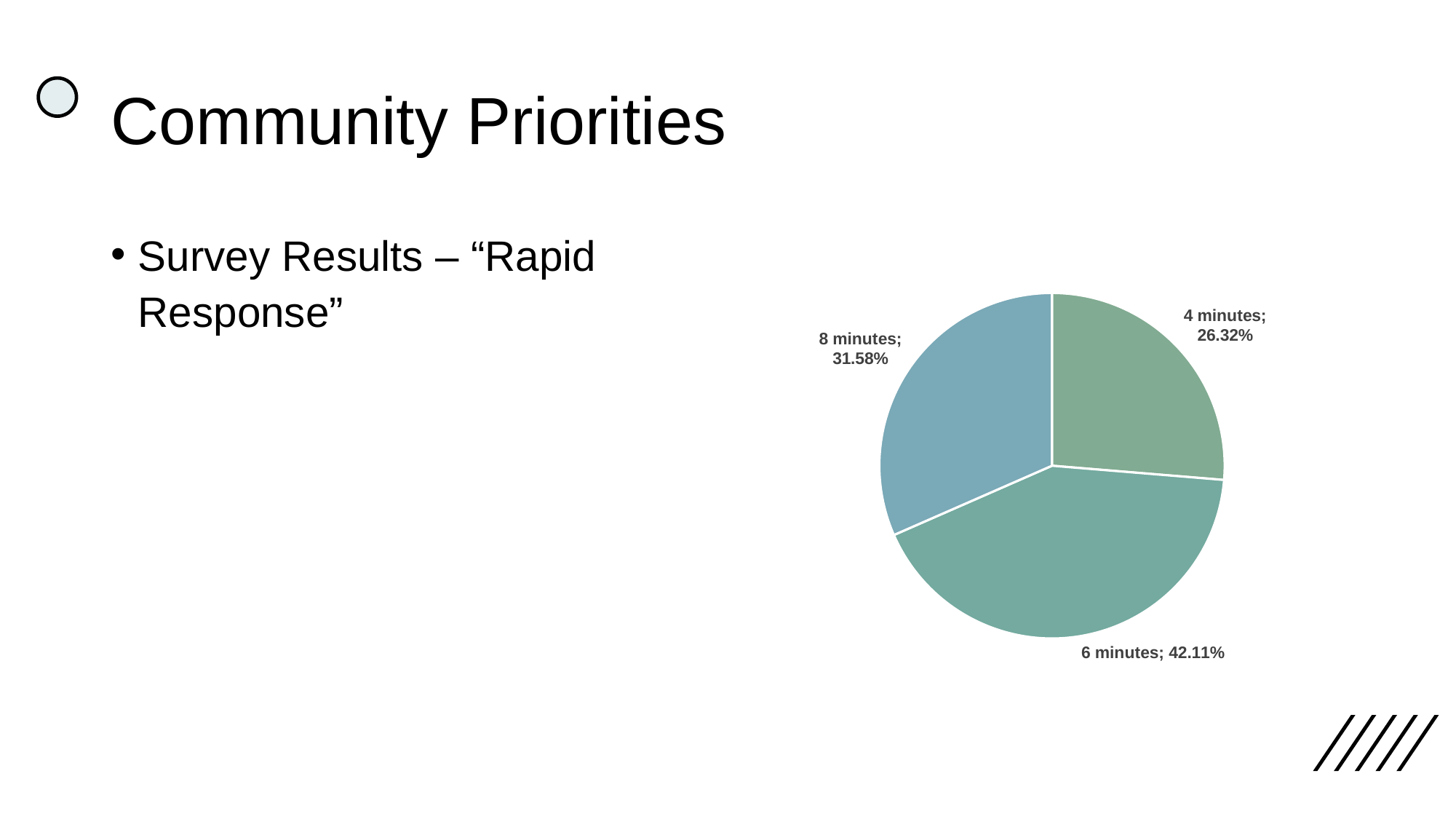

# Community Priorities
Survey Results – “Rapid Response”

### Chart

| Category | percent |
|---|---|
| 4 minutes | 0.2632 |
| 6 minutes | 0.4211 |
| 8 minutes | 0.3158 |